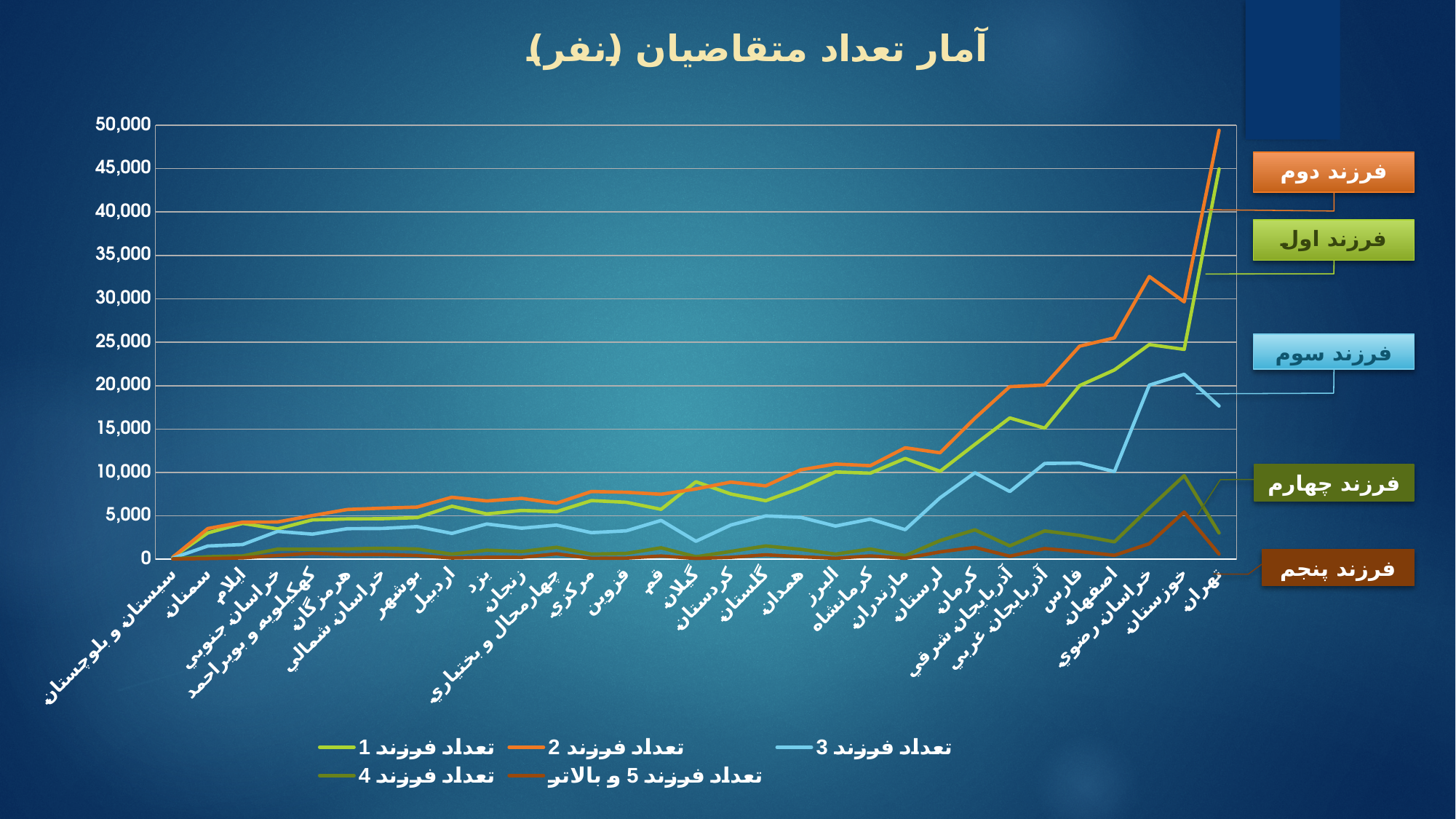

### Chart:  آمار تعداد متقاضيان (نفر)

| Category | تعداد فرزند 1 | تعداد فرزند 2 | تعداد فرزند 3 | تعداد فرزند 4 | تعداد فرزند 5 و بالاتر |
|---|---|---|---|---|---|
| سيستان و بلوچستان | 263.0 | 247.0 | 137.0 | 57.0 | 33.0 |
| سمنان | 3035.0 | 3537.0 | 1530.0 | 295.0 | 89.0 |
| ايلام | 4134.0 | 4277.0 | 1694.0 | 391.0 | 161.0 |
| خراسان جنوبي | 3493.0 | 4292.0 | 3209.0 | 1168.0 | 448.0 |
| كهكيلويه و بويراحمد | 4534.0 | 5034.0 | 2896.0 | 1152.0 | 685.0 |
| هرمزگان | 4648.0 | 5731.0 | 3525.0 | 1189.0 | 525.0 |
| خراسان شمالي | 4672.0 | 5886.0 | 3549.0 | 1271.0 | 548.0 |
| بوشهر | 4795.0 | 6007.0 | 3761.0 | 1179.0 | 434.0 |
| اردبيل | 6107.0 | 7142.0 | 2977.0 | 591.0 | 144.0 |
| يزد | 5222.0 | 6718.0 | 4065.0 | 1049.0 | 226.0 |
| زنجان | 5622.0 | 7013.0 | 3578.0 | 882.0 | 219.0 |
| چهارمحال و بختياري | 5483.0 | 6456.0 | 3932.0 | 1378.0 | 628.0 |
| مركزي | 6755.0 | 7800.0 | 3062.0 | 596.0 | 111.0 |
| قزوين | 6564.0 | 7716.0 | 3278.0 | 676.0 | 130.0 |
| قم | 5752.0 | 7489.0 | 4474.0 | 1322.0 | 380.0 |
| گيلان | 8925.0 | 8097.0 | 2073.0 | 291.0 | 92.0 |
| كردستان | 7517.0 | 8891.0 | 3946.0 | 905.0 | 226.0 |
| گلستان | 6741.0 | 8451.0 | 4988.0 | 1531.0 | 514.0 |
| همدان | 8200.0 | 10292.0 | 4837.0 | 1142.0 | 295.0 |
| البرز | 10055.0 | 10964.0 | 3824.0 | 598.0 | 110.0 |
| كرمانشاه | 9916.0 | 10778.0 | 4625.0 | 1183.0 | 390.0 |
| مازندران | 11613.0 | 12841.0 | 3409.0 | 419.0 | 111.0 |
| لرستان | 10128.0 | 12263.0 | 7079.0 | 2152.0 | 847.0 |
| كرمان | 13236.0 | 16251.0 | 9964.0 | 3389.0 | 1364.0 |
| آذربايجان شرقي | 16280.0 | 19888.0 | 7804.0 | 1541.0 | 355.0 |
| آذربايجان غربي | 15099.0 | 20074.0 | 11036.0 | 3268.0 | 1231.0 |
| فارس | 20005.0 | 24548.0 | 11084.0 | 2747.0 | 891.0 |
| اصفهان | 21812.0 | 25505.0 | 10102.0 | 2008.0 | 454.0 |
| خراسان رضوي | 24740.0 | 32577.0 | 20062.0 | 5890.0 | 1794.0 |
| خوزستان | 24176.0 | 29657.0 | 21311.0 | 9634.0 | 5443.0 |
| تهران | 44962.0 | 49418.0 | 17650.0 | 3026.0 | 596.0 |
فرزند دوم
فرزند اول
فرزند سوم
فرزند چهارم
فرزند پنجم